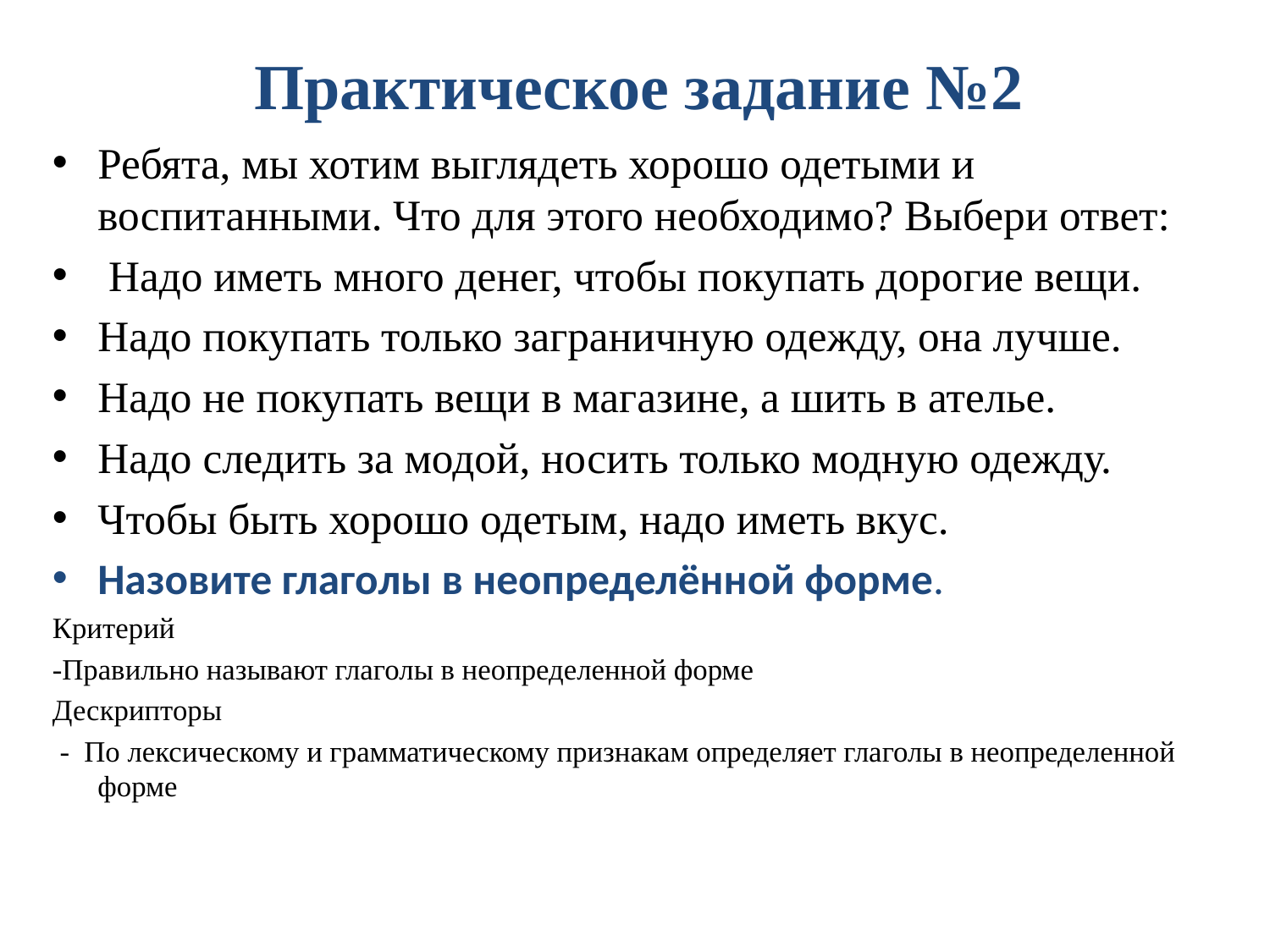

# Практическое задание №2
Ребята, мы хотим выглядеть хорошо одетыми и воспитанными. Что для этого необходимо? Выбери ответ:
 Надо иметь много денег, чтобы покупать дорогие вещи.
Надо покупать только заграничную одежду, она лучше.
Надо не покупать вещи в магазине, а шить в ателье.
Надо следить за модой, носить только модную одежду.
Чтобы быть хорошо одетым, надо иметь вкус.
Назовите глаголы в неопределённой форме.
Критерий
-Правильно называют глаголы в неопределенной форме
Дескрипторы
 -  По лексическому и грамматическому признакам определяет глаголы в неопределенной форме